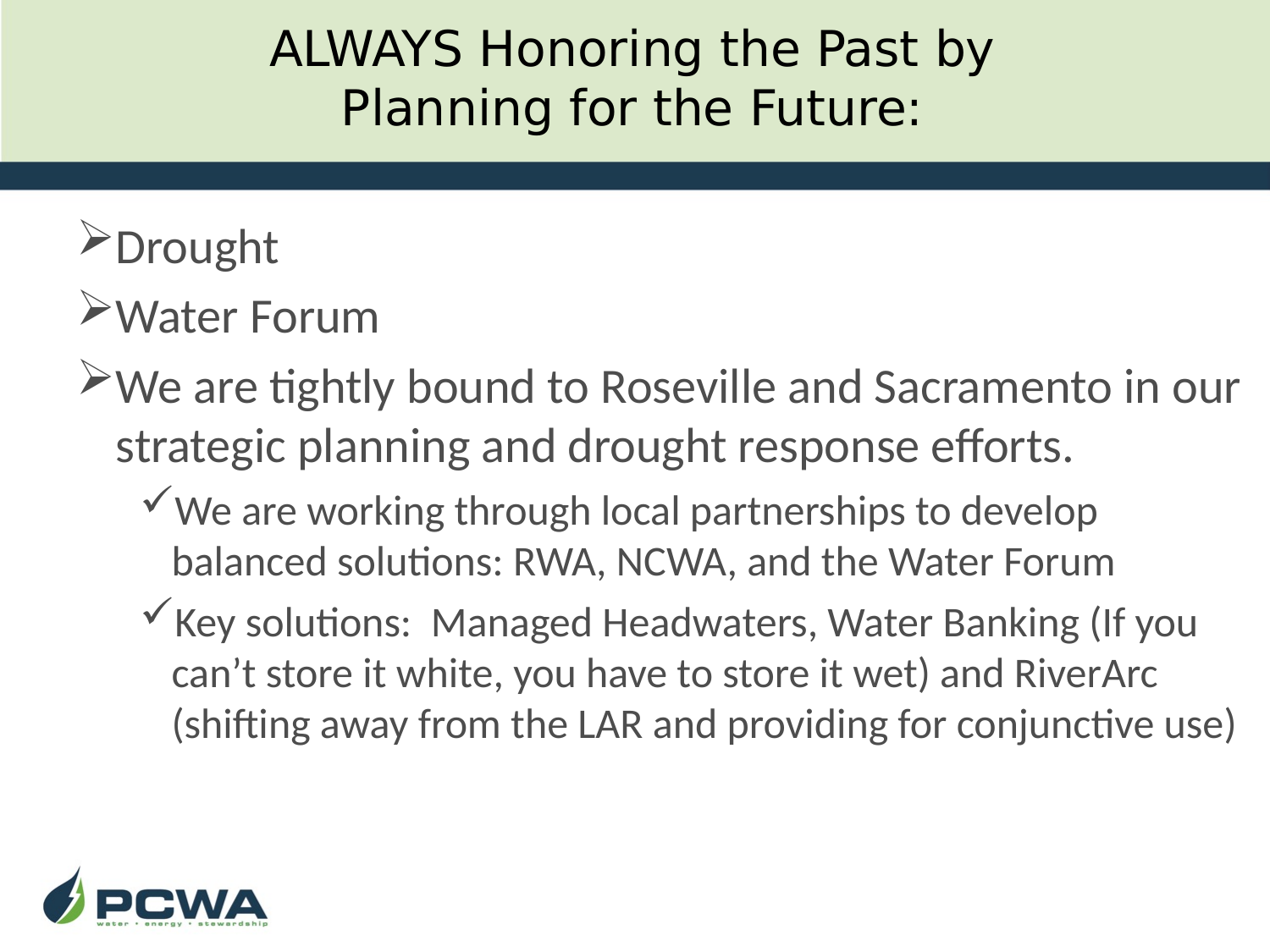

# ALWAYS Honoring the Past by Planning for the Future:

Drought
Water Forum
We are tightly bound to Roseville and Sacramento in our strategic planning and drought response efforts.
We are working through local partnerships to develop balanced solutions: RWA, NCWA, and the Water Forum
Key solutions:  Managed Headwaters, Water Banking (If you can’t store it white, you have to store it wet) and RiverArc (shifting away from the LAR and providing for conjunctive use)